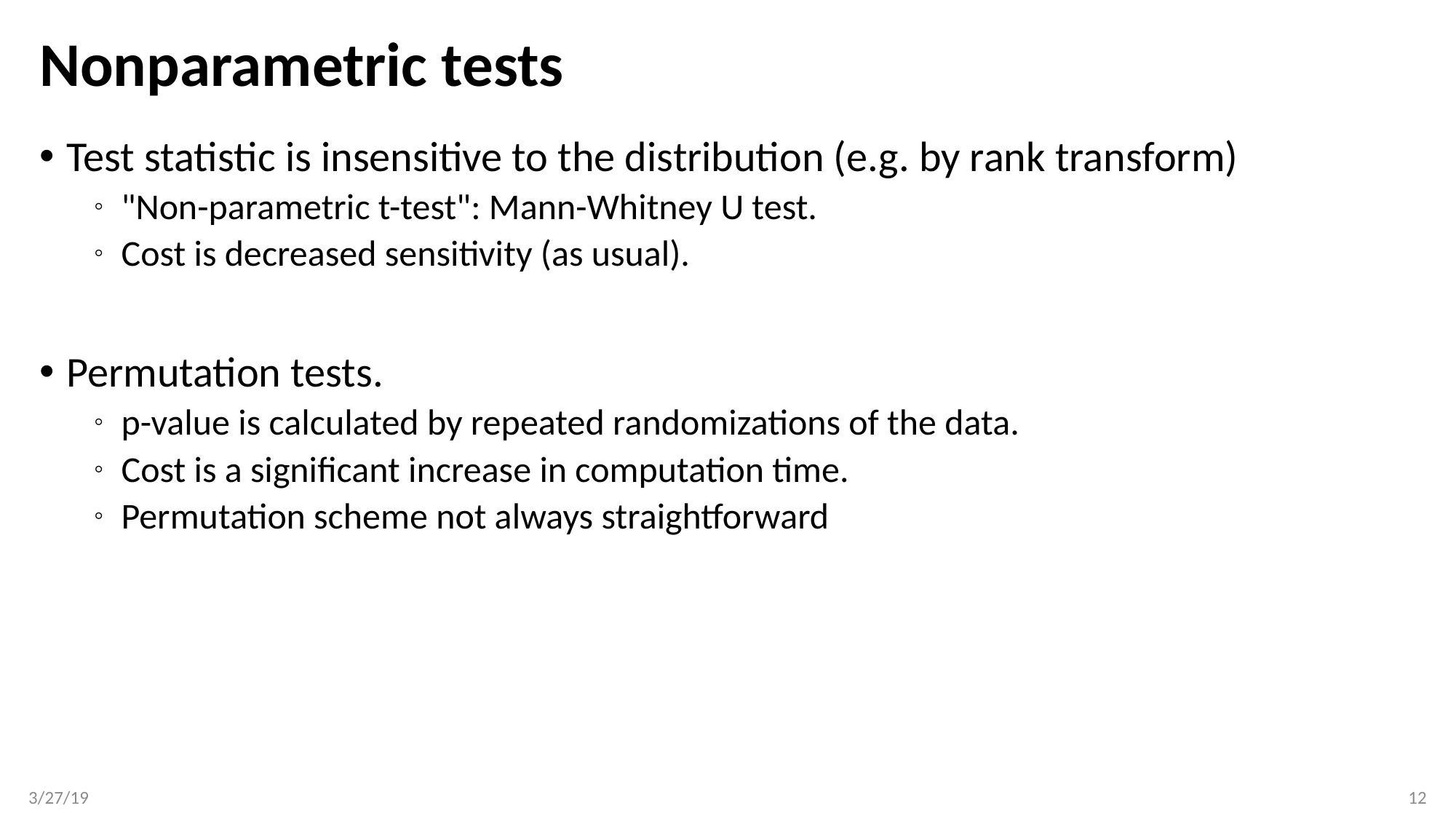

# Nonparametric tests
Test statistic is insensitive to the distribution (e.g. by rank transform)
"Non-parametric t-test": Mann-Whitney U test.
Cost is decreased sensitivity (as usual).

Permutation tests.
p-value is calculated by repeated randomizations of the data.
Cost is a significant increase in computation time.
Permutation scheme not always straightforward
3/27/19
12